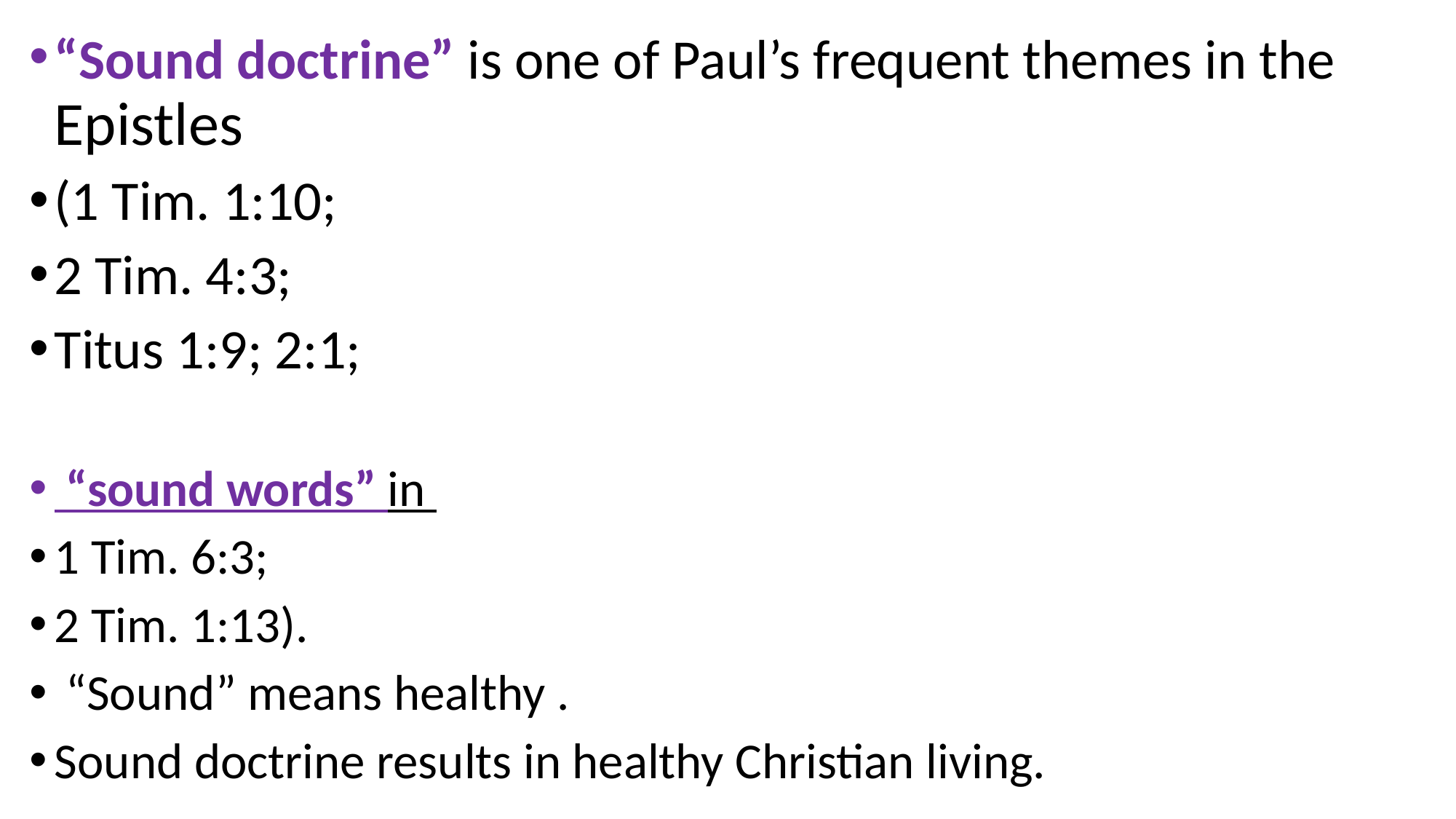

“Sound doctrine” is one of Paul’s frequent themes in the Epistles
(1 Tim. 1:10;
2 Tim. 4:3;
Titus 1:9; 2:1;

 “sound words” in
1 Tim. 6:3;
2 Tim. 1:13).
 “Sound” means healthy .
Sound doctrine results in healthy Christian living.